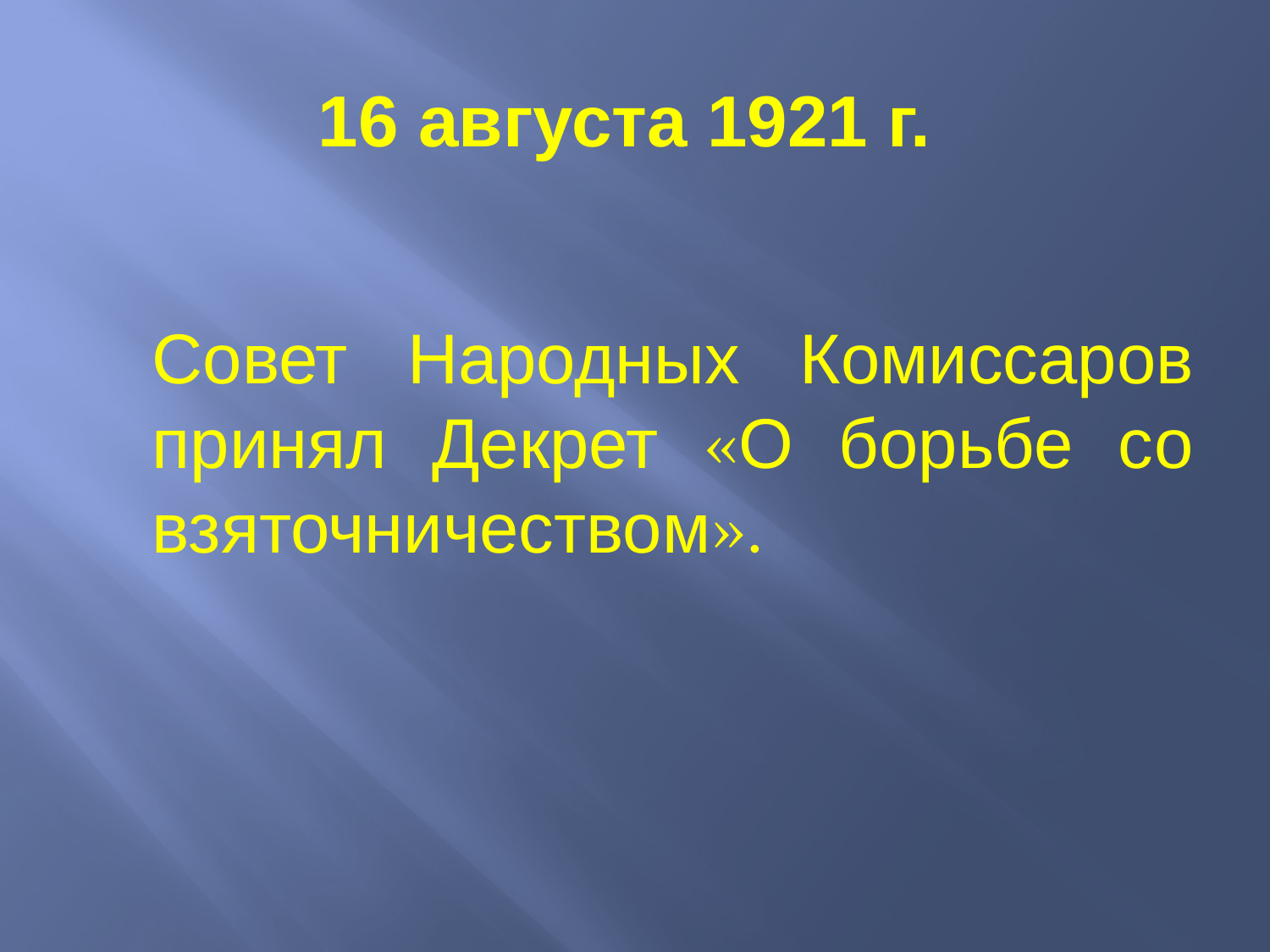

# 16 августа 1921 г.
	Совет Народных Комиссаров принял Декрет «О борьбе со взяточничеством».